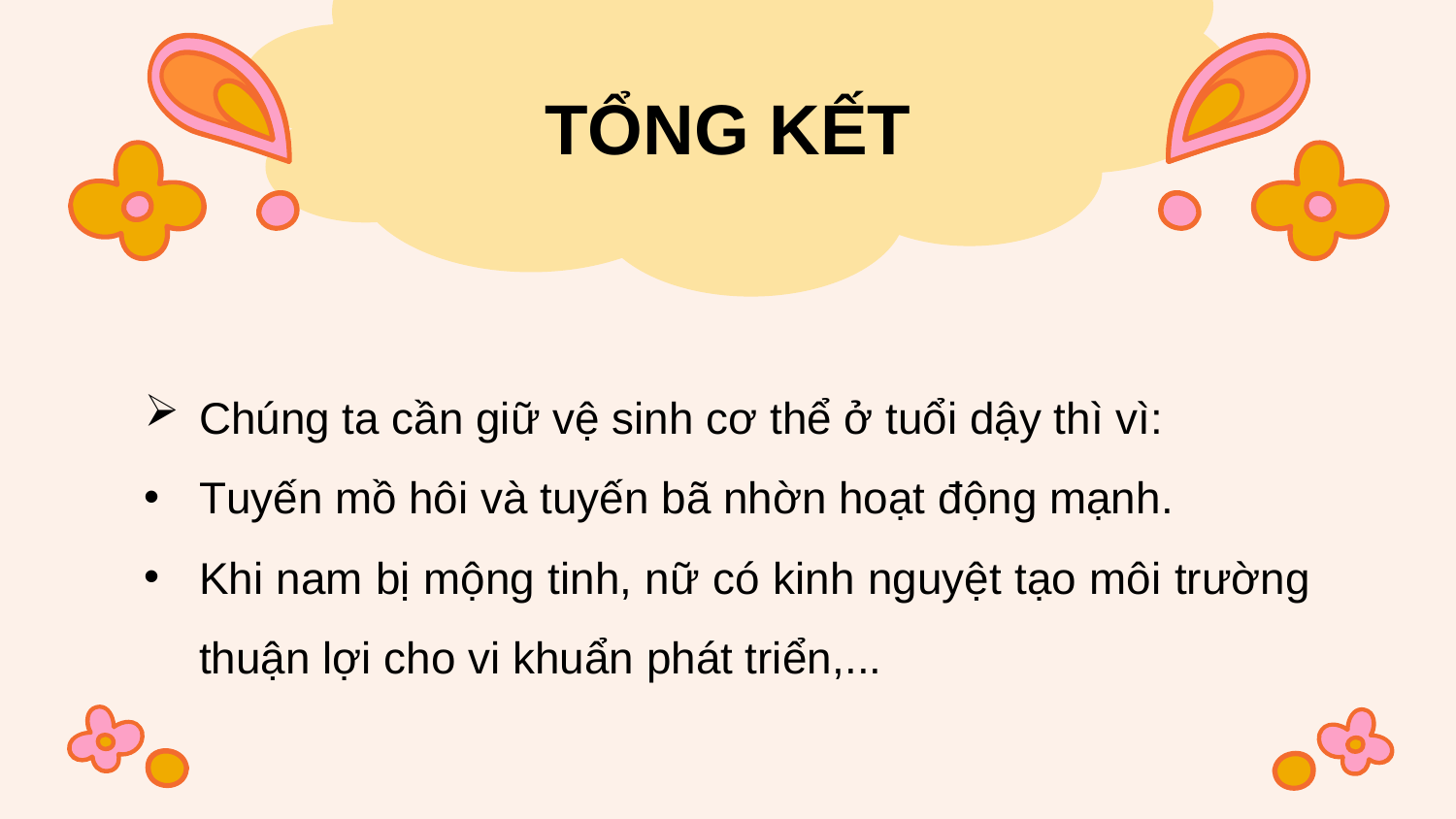

TỔNG KẾT
Chúng ta cần giữ vệ sinh cơ thể ở tuổi dậy thì vì:
Tuyến mồ hôi và tuyến bã nhờn hoạt động mạnh.
Khi nam bị mộng tinh, nữ có kinh nguyệt tạo môi trường thuận lợi cho vi khuẩn phát triển,...